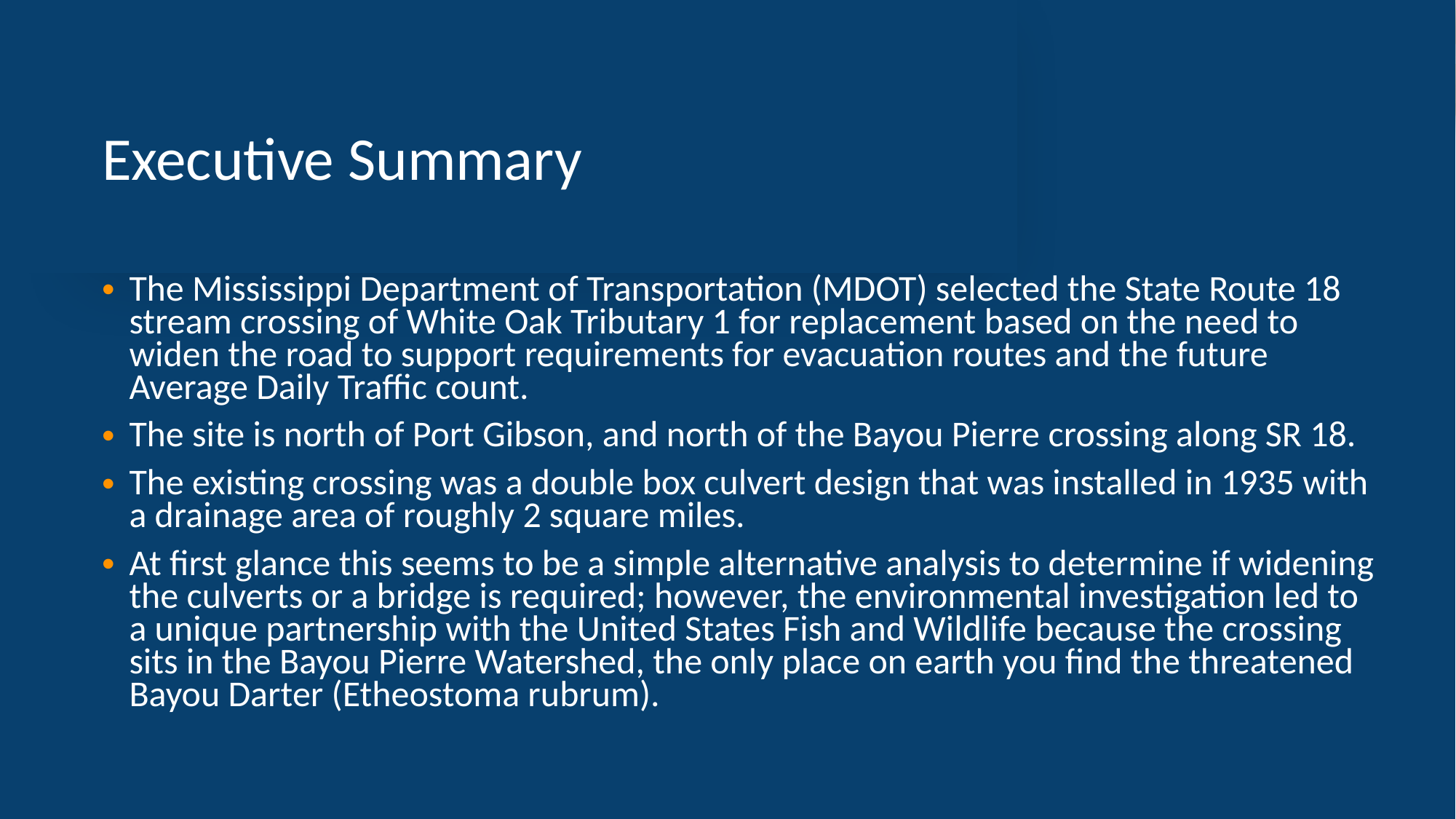

# Executive Summary
The Mississippi Department of Transportation (MDOT) selected the State Route 18 stream crossing of White Oak Tributary 1 for replacement based on the need to widen the road to support requirements for evacuation routes and the future Average Daily Traffic count.
The site is north of Port Gibson, and north of the Bayou Pierre crossing along SR 18.
The existing crossing was a double box culvert design that was installed in 1935 with a drainage area of roughly 2 square miles.
At first glance this seems to be a simple alternative analysis to determine if widening the culverts or a bridge is required; however, the environmental investigation led to a unique partnership with the United States Fish and Wildlife because the crossing sits in the Bayou Pierre Watershed, the only place on earth you find the threatened Bayou Darter (Etheostoma rubrum).